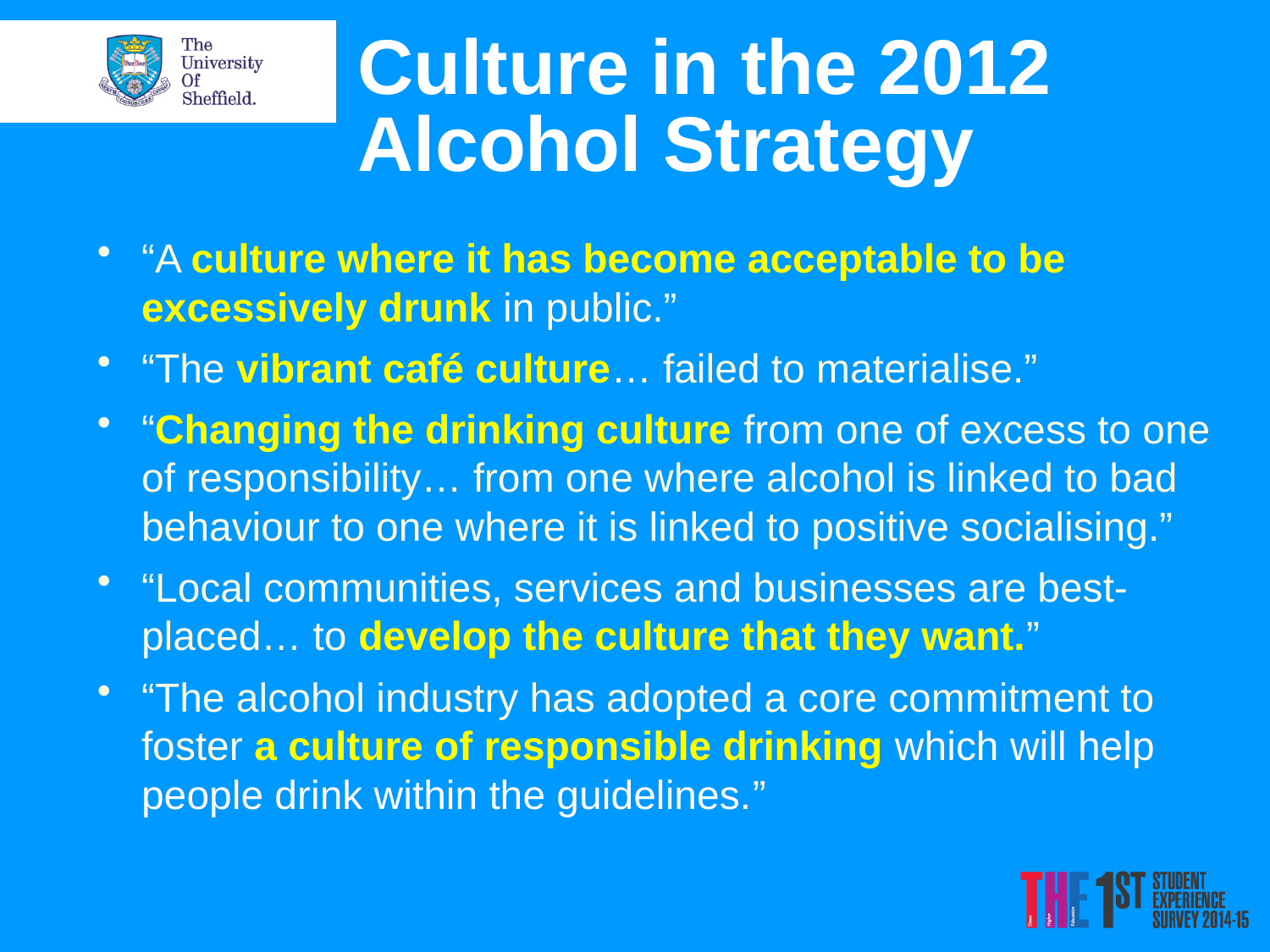

# Culture in the 2012 Alcohol Strategy
“A culture where it has become acceptable to be excessively drunk in public.”
“The vibrant café culture… failed to materialise.”
“Changing the drinking culture from one of excess to one of responsibility… from one where alcohol is linked to bad behaviour to one where it is linked to positive socialising.”
“Local communities, services and businesses are best-placed… to develop the culture that they want.”
“The alcohol industry has adopted a core commitment to foster a culture of responsible drinking which will help people drink within the guidelines.”